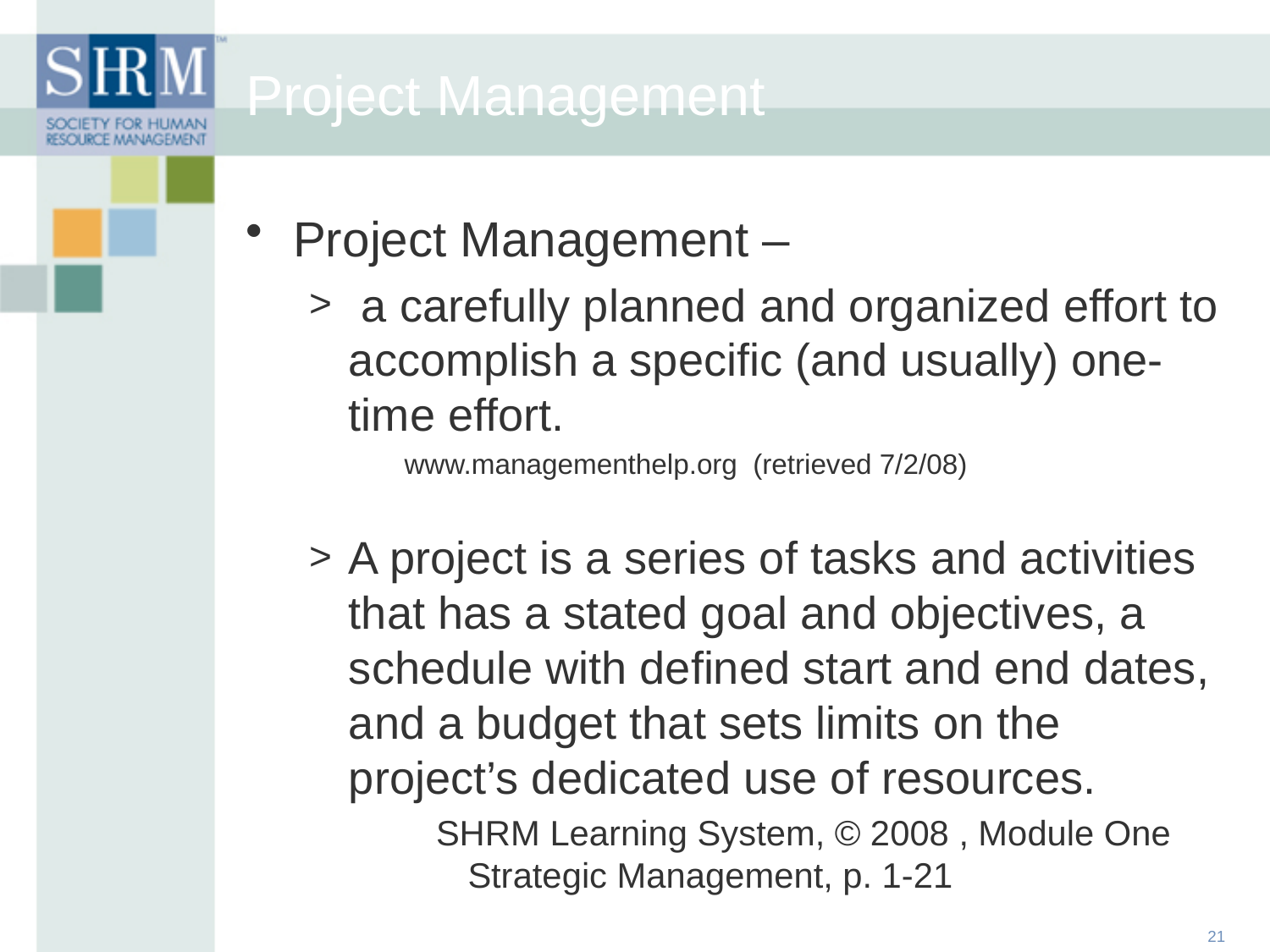

Project Management
Project Management –
 a carefully planned and organized effort to accomplish a specific (and usually) one-time effort.
	www.managementhelp.org  (retrieved 7/2/08)

A project is a series of tasks and activities that has a stated goal and objectives, a schedule with defined start and end dates, and a budget that sets limits on the project’s dedicated use of resources.
SHRM Learning System, © 2008 , Module One Strategic Management, p. 1-21

21